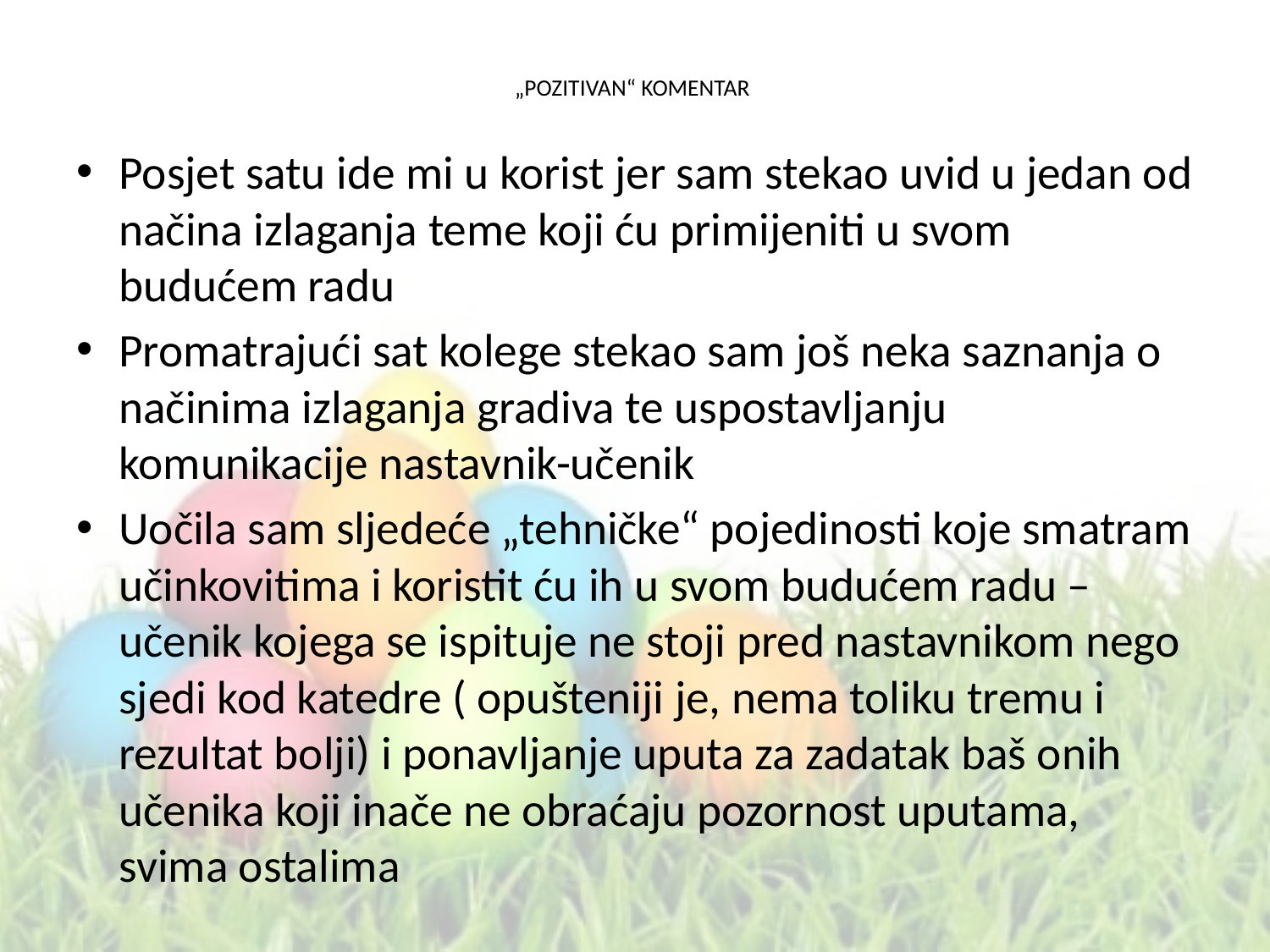

# „POZITIVAN“ KOMENTAR
Posjet satu ide mi u korist jer sam stekao uvid u jedan od načina izlaganja teme koji ću primijeniti u svom budućem radu
Promatrajući sat kolege stekao sam još neka saznanja o načinima izlaganja gradiva te uspostavljanju komunikacije nastavnik-učenik
Uočila sam sljedeće „tehničke“ pojedinosti koje smatram učinkovitima i koristit ću ih u svom budućem radu – učenik kojega se ispituje ne stoji pred nastavnikom nego sjedi kod katedre ( opušteniji je, nema toliku tremu i rezultat bolji) i ponavljanje uputa za zadatak baš onih učenika koji inače ne obraćaju pozornost uputama, svima ostalima